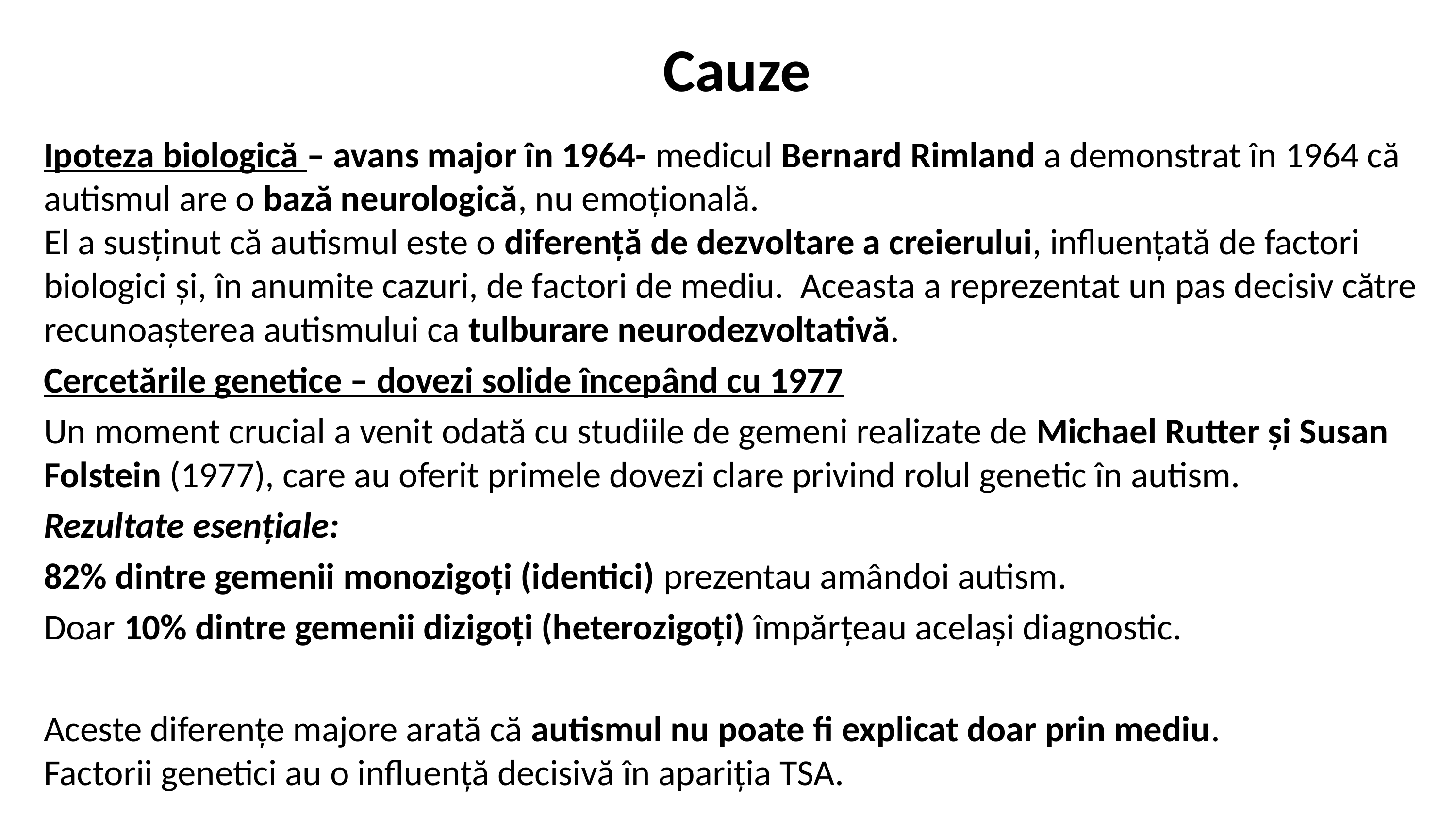

# Cauze
Ipoteza biologică – avans major în 1964- medicul Bernard Rimland a demonstrat în 1964 că autismul are o bază neurologică, nu emoțională.
El a susținut că autismul este o diferență de dezvoltare a creierului, influențată de factori biologici și, în anumite cazuri, de factori de mediu.  Aceasta a reprezentat un pas decisiv către recunoașterea autismului ca tulburare neurodezvoltativă.
Cercetările genetice – dovezi solide începând cu 1977
Un moment crucial a venit odată cu studiile de gemeni realizate de Michael Rutter și Susan Folstein (1977), care au oferit primele dovezi clare privind rolul genetic în autism.
Rezultate esențiale:
82% dintre gemenii monozigoți (identici) prezentau amândoi autism.
Doar 10% dintre gemenii dizigoți (heterozigoți) împărțeau același diagnostic.

Aceste diferențe majore arată că autismul nu poate fi explicat doar prin mediu.
Factorii genetici au o influență decisivă în apariția TSA.